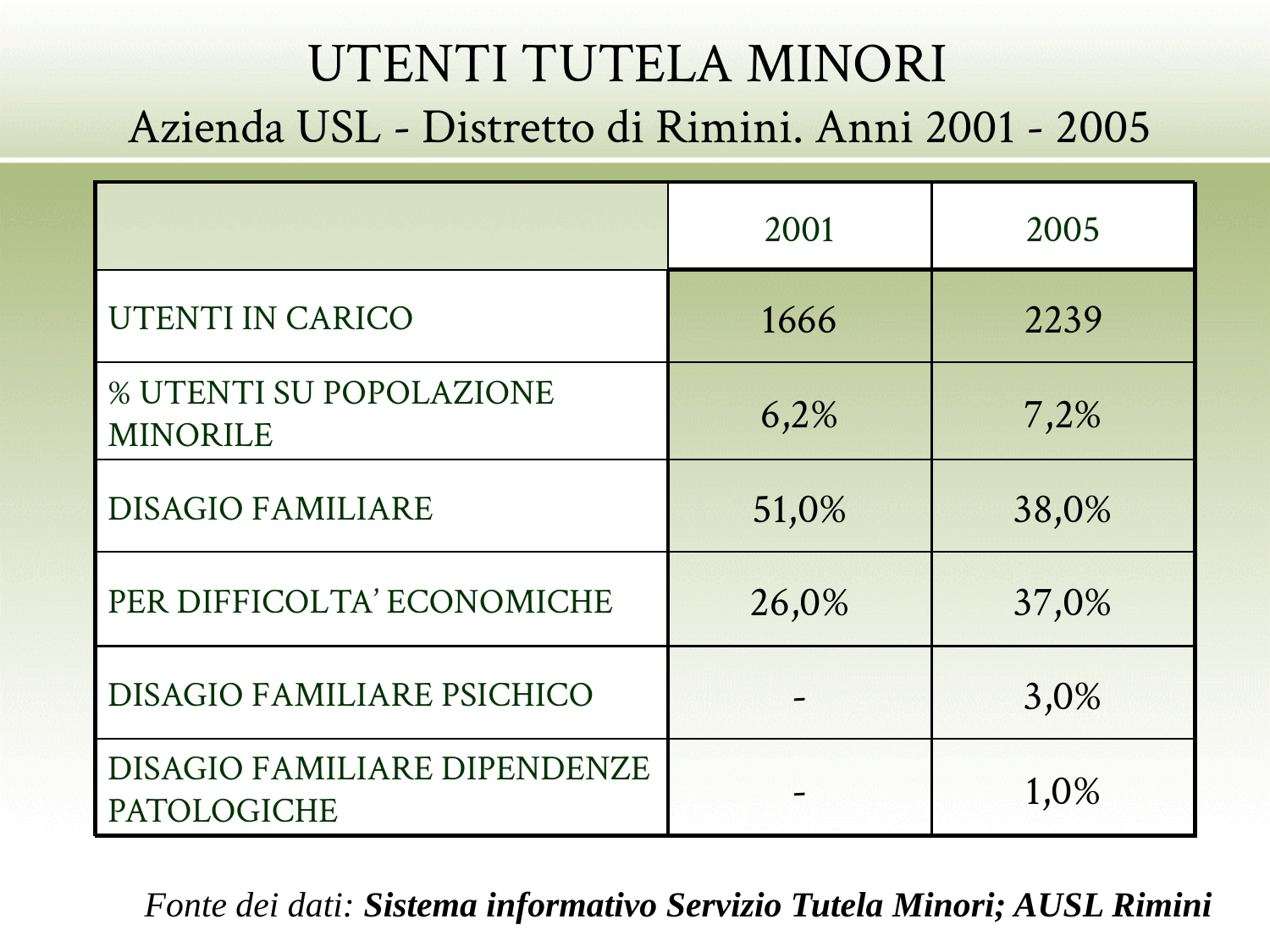

# UTENTI TUTELA MINORI Azienda USL - Distretto di Rimini. Anni 2001 - 2005

2001
2005
UTENTI IN CARICO
1666
2239
% UTENTI SU POPOLAZIONE MINORILE
6,2%
7,2%
DISAGIO FAMILIARE
51,0%
38,0%
PER DIFFICOLTA’ ECONOMICHE
26,0%
37,0%
DISAGIO FAMILIARE PSICHICO
-
3,0%
DISAGIO FAMILIARE DIPENDENZE PATOLOGICHE
-
1,0%
Fonte dei dati: Sistema informativo Servizio Tutela Minori; AUSL Rimini